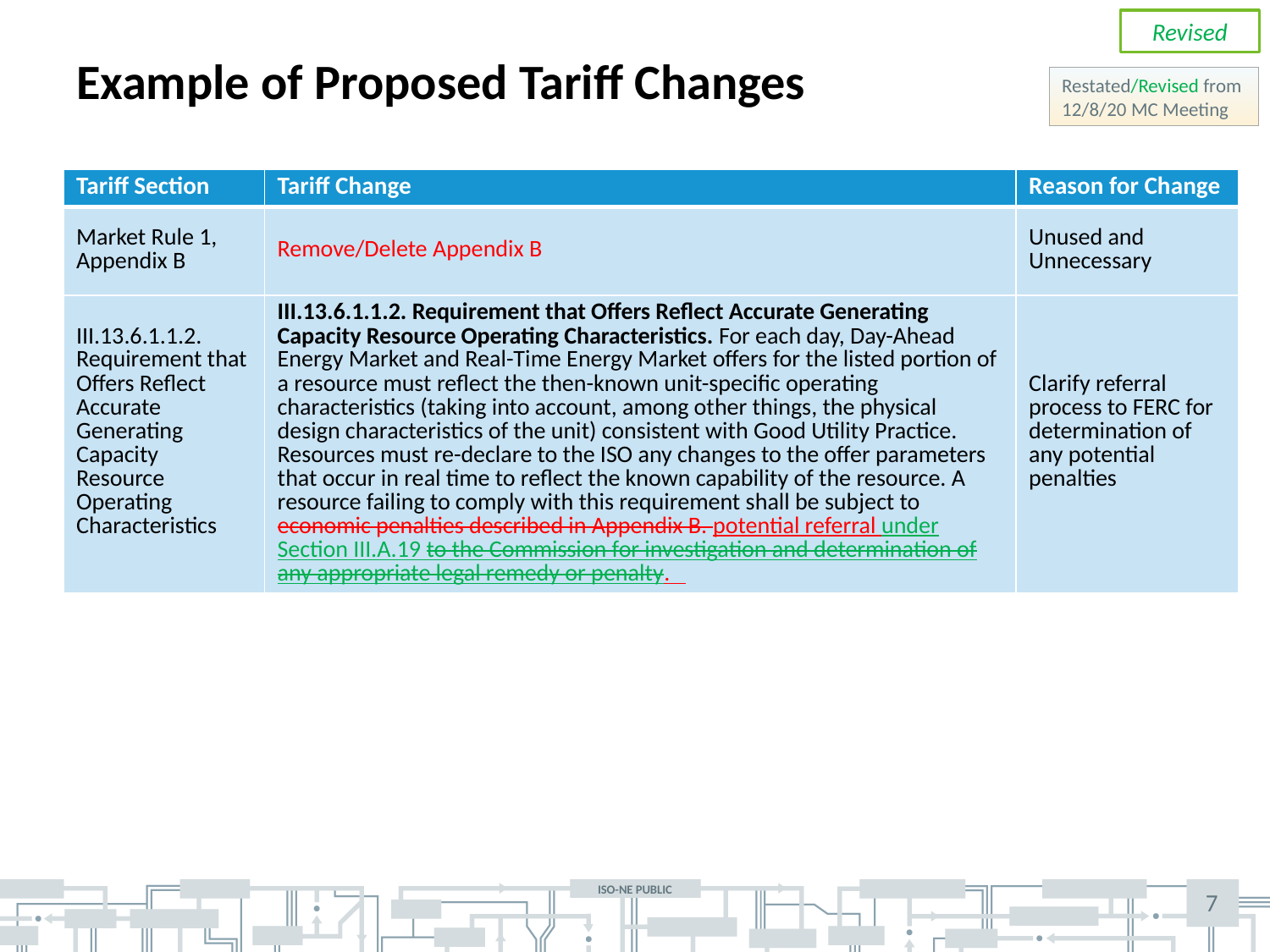

# Example of Proposed Tariff Changes
Revised
Restated/Revised from
12/8/20 MC Meeting
| Tariff Section | Tariff Change | Reason for Change |
| --- | --- | --- |
| Market Rule 1, Appendix B | Remove/Delete Appendix B | Unused and Unnecessary |
| III.13.6.1.1.2. Requirement that Offers Reflect Accurate Generating Capacity Resource Operating Characteristics | III.13.6.1.1.2. Requirement that Offers Reflect Accurate Generating Capacity Resource Operating Characteristics. For each day, Day-Ahead Energy Market and Real-Time Energy Market offers for the listed portion of a resource must reflect the then-known unit-specific operating characteristics (taking into account, among other things, the physical design characteristics of the unit) consistent with Good Utility Practice. Resources must re-declare to the ISO any changes to the offer parameters that occur in real time to reflect the known capability of the resource. A resource failing to comply with this requirement shall be subject to economic penalties described in Appendix B. potential referral under Section III.A.19 to the Commission for investigation and determination of any appropriate legal remedy or penalty. | Clarify referral process to FERC for determination of any potential penalties |
7